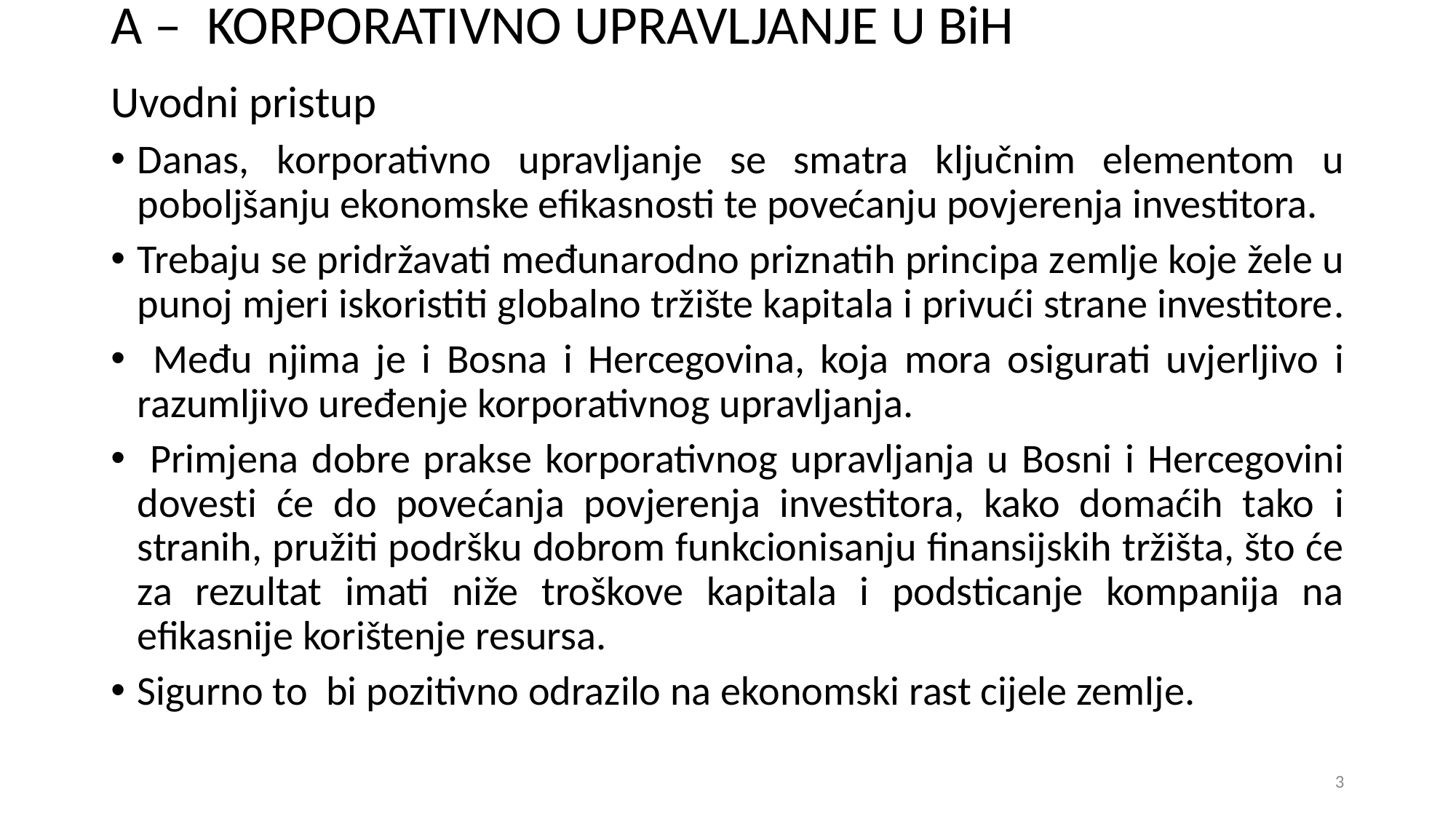

# A –  KORPORATIVNO UPRAVLJANJE U BiH
Uvodni pristup
Danas, korporativno upravljanje se smatra ključnim elementom u poboljšanju ekonomske efikasnosti te povećanju povjerenja investitora.
Trebaju se pridržavati međunarodno priznatih principa zemlje koje žele u punoj mjeri iskoristiti globalno tržište kapitala i privući strane investitore.
 Među njima je i Bosna i Hercegovina, koja mora osigurati uvjerljivo i razumljivo uređenje korporativnog upravljanja.
 Primjena dobre prakse korporativnog upravljanja u Bosni i Hercegovini dovesti će do povećanja povjerenja investitora, kako domaćih tako i stranih, pružiti podršku dobrom funkcionisanju finansijskih tržišta, što će za rezultat imati niže troškove kapitala i podsticanje kompanija na efikasnije korištenje resursa.
Sigurno to  bi pozitivno odrazilo na ekonomski rast cijele zemlje.

3